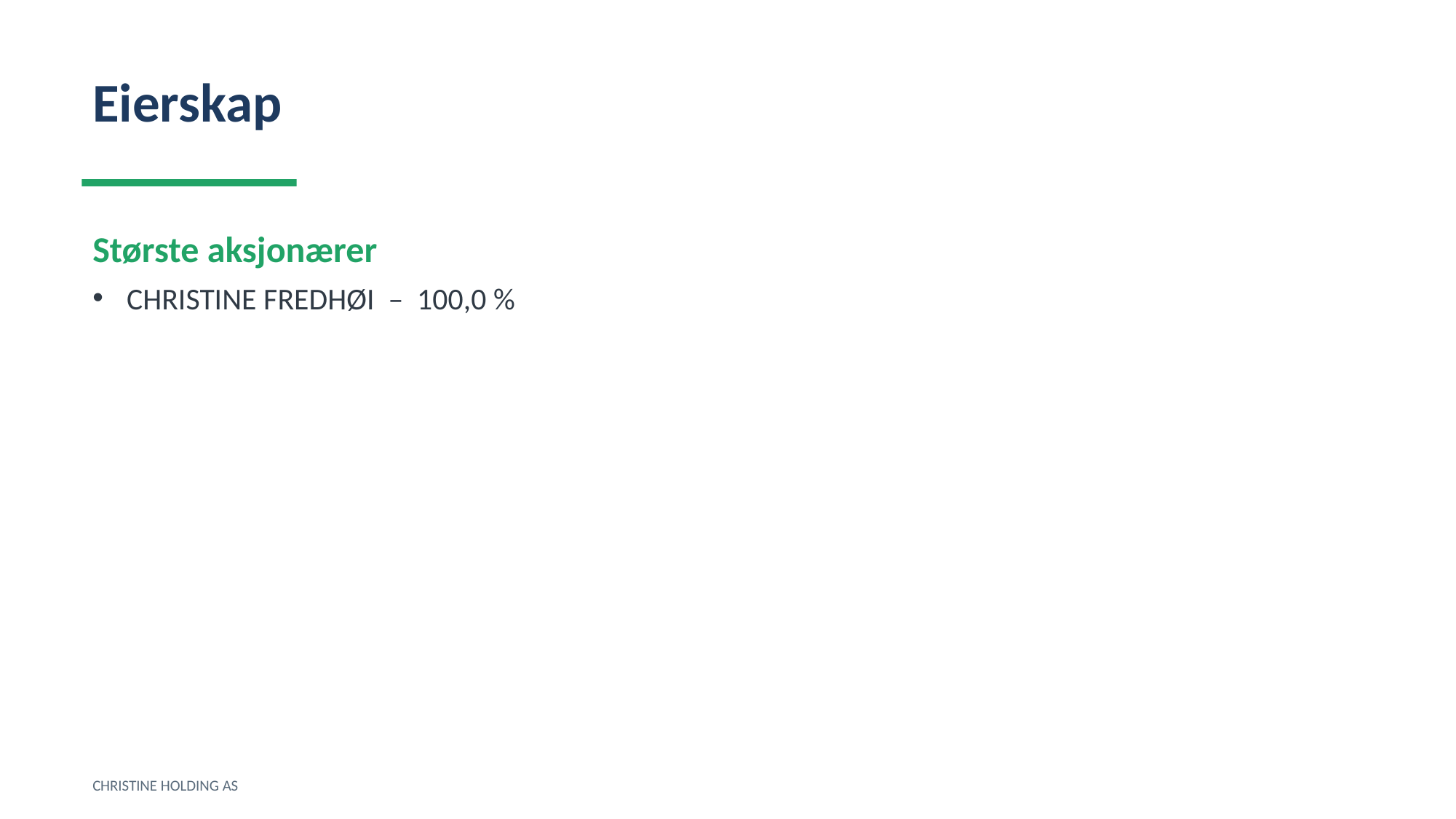

Eierskap

Største aksjonærer
CHRISTINE FREDHØI  –  100,0 %
CHRISTINE HOLDING AS